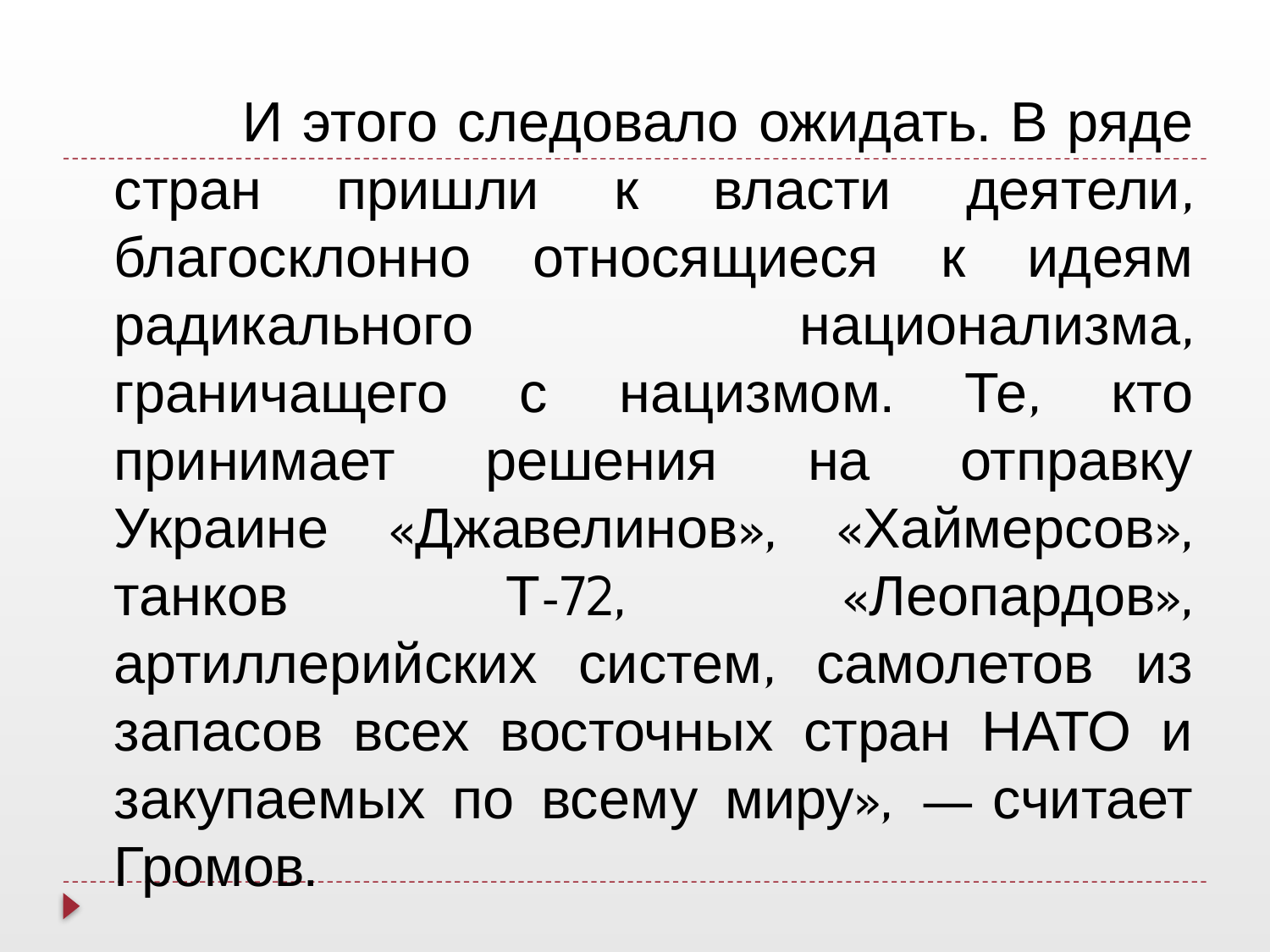

#
          И этого следовало ожидать. В ряде стран пришли к власти деятели, благосклонно относящиеся к идеям радикального национализма, граничащего с нацизмом. Те, кто принимает решения на отправку Украине «Джавелинов», «Хаймерсов», танков Т-72, «Леопардов», артиллерийских систем, самолетов из запасов всех восточных стран НАТО и закупаемых по всему миру», — считает Громов.